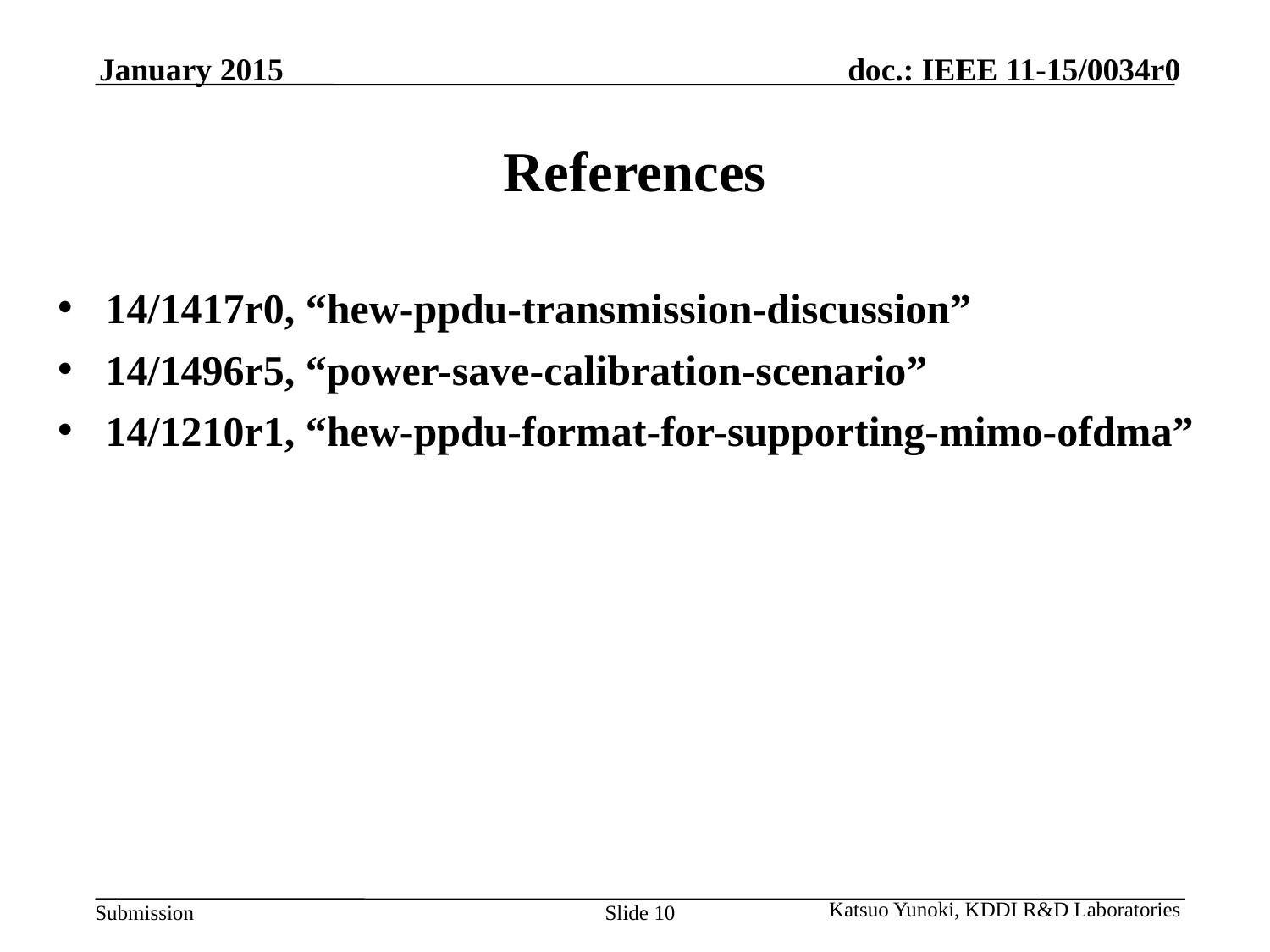

January 2015
# References
14/1417r0, “hew-ppdu-transmission-discussion”
14/1496r5, “power-save-calibration-scenario”
14/1210r1, “hew-ppdu-format-for-supporting-mimo-ofdma”

Katsuo Yunoki, KDDI R&D Laboratories
Slide 10